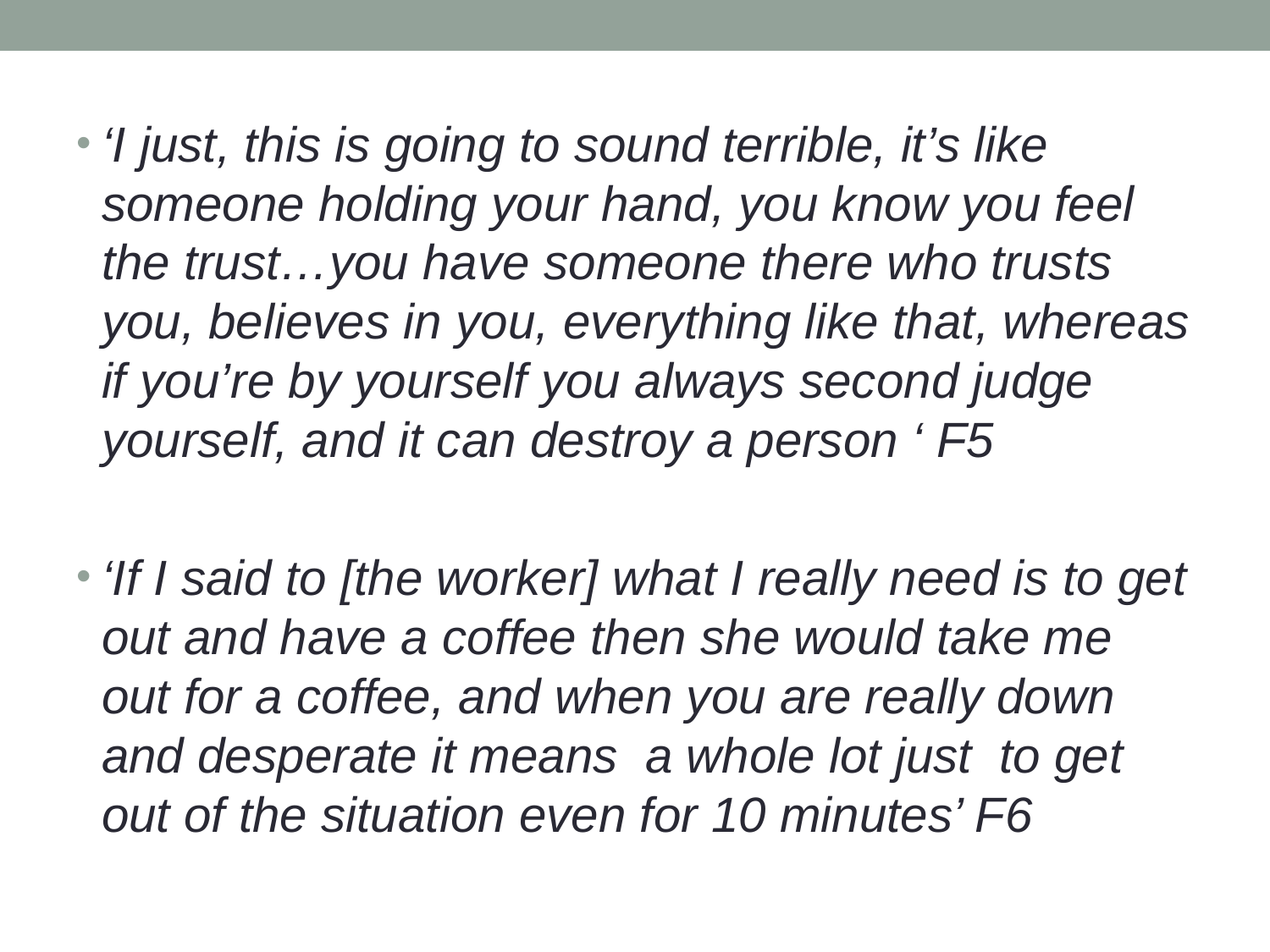

‘I just, this is going to sound terrible, it’s like someone holding your hand, you know you feel the trust…you have someone there who trusts you, believes in you, everything like that, whereas if you’re by yourself you always second judge yourself, and it can destroy a person ‘ F5

‘If I said to [the worker] what I really need is to get out and have a coffee then she would take me out for a coffee, and when you are really down and desperate it means  a whole lot just  to get out of the situation even for 10 minutes’ F6